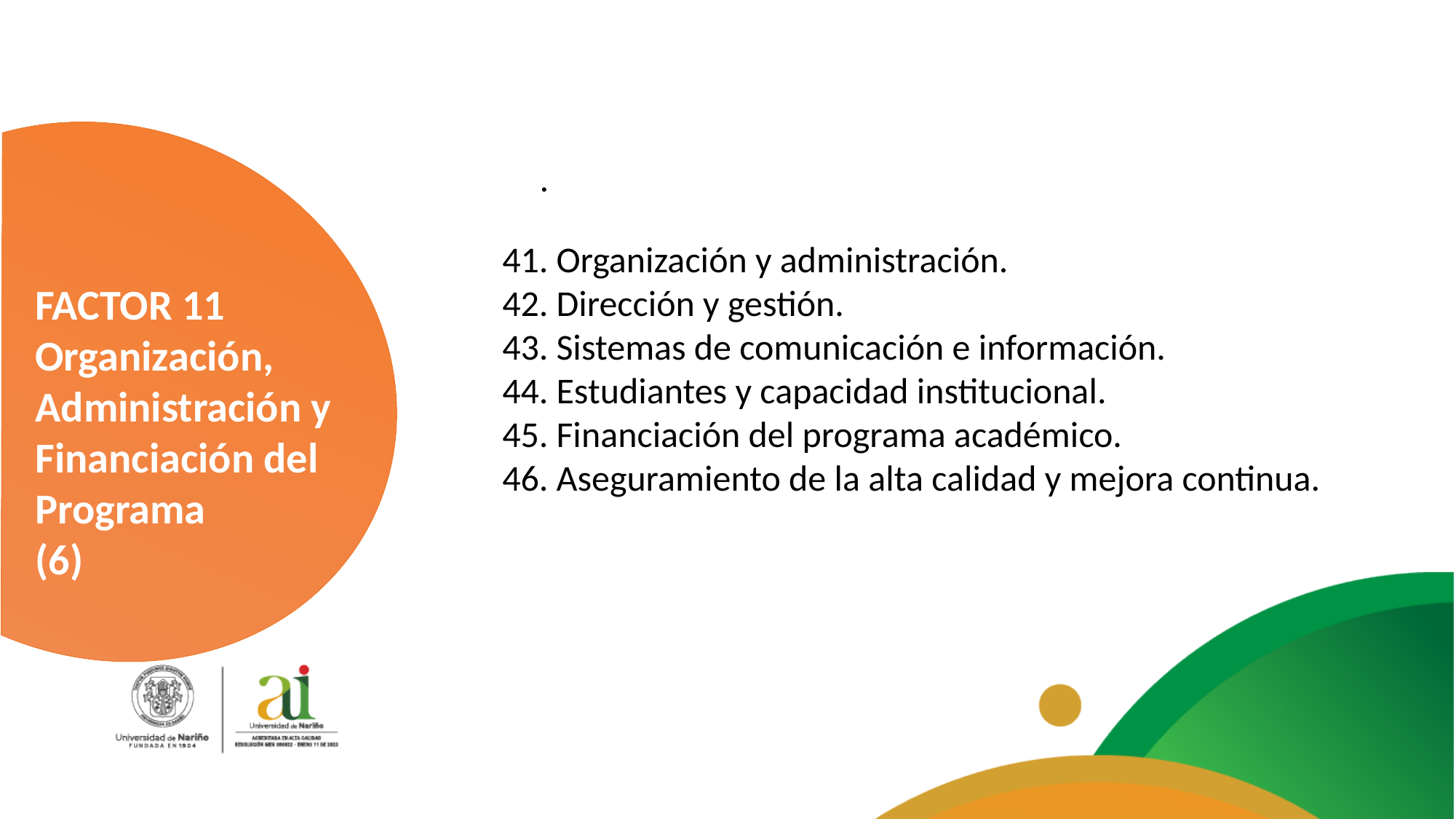

.
41. Organización y administración.
42. Dirección y gestión.
43. Sistemas de comunicación e información.
44. Estudiantes y capacidad institucional.
45. Financiación del programa académico.
46. Aseguramiento de la alta calidad y mejora continua.

FACTOR 11
Organización, Administración y Financiación del Programa
(6)